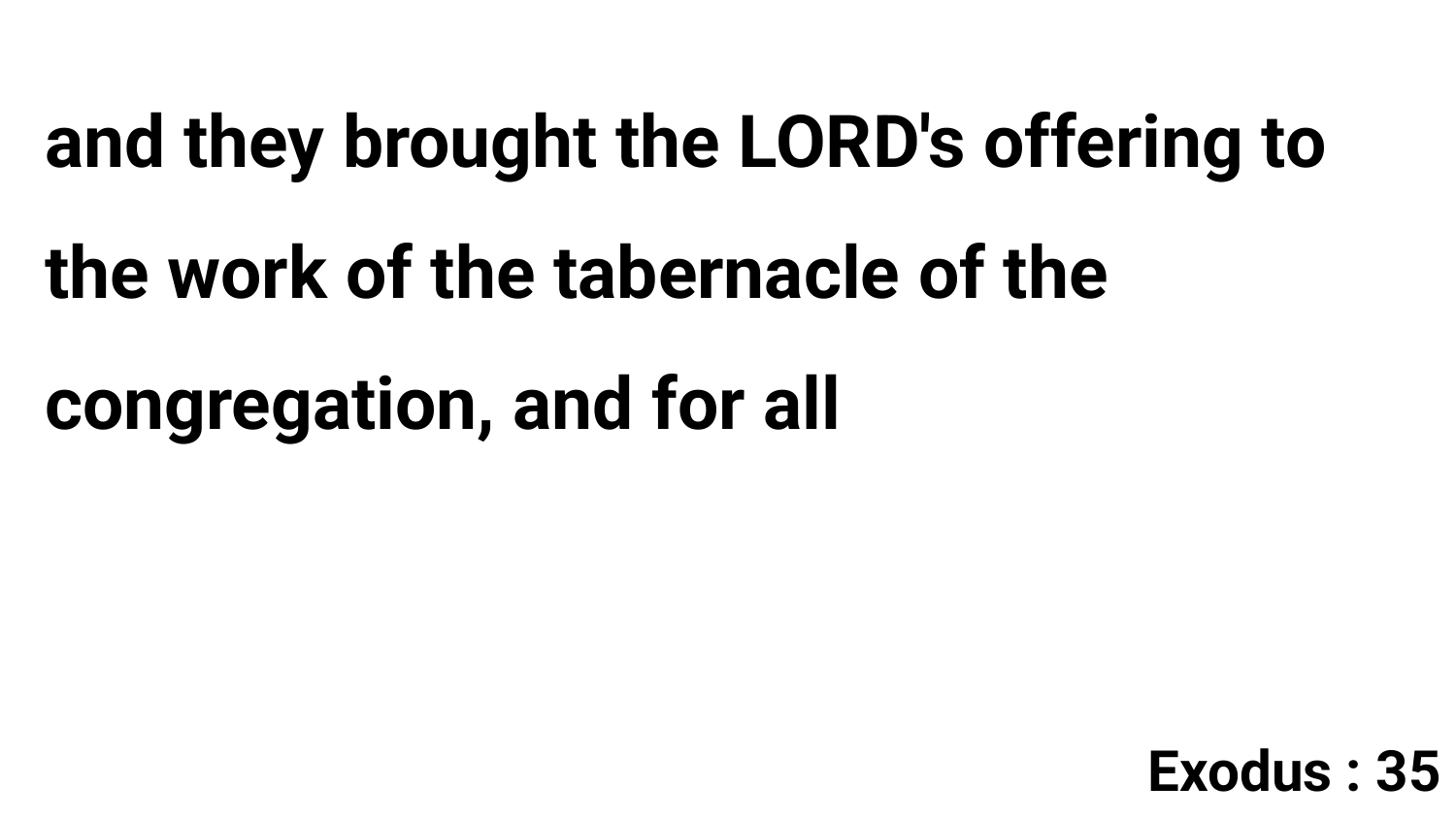

and they brought the LORD's offering to the work of the tabernacle of the congregation, and for all
Exodus : 35